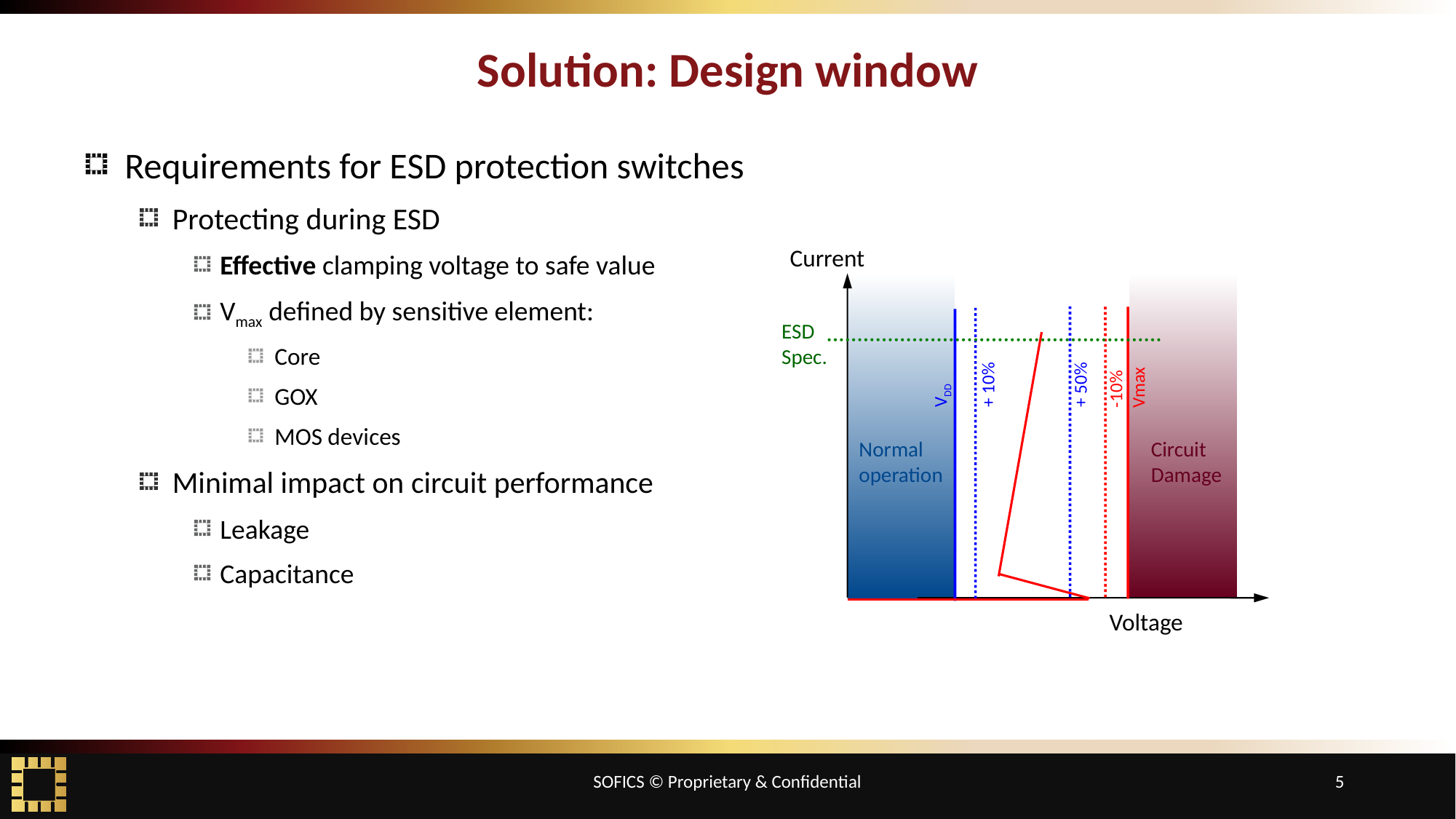

# Solution: Design window
Requirements for ESD protection switches
Protecting during ESD
Effective clamping voltage to safe value
Vmax defined by sensitive element:
Core
GOX
MOS devices
Minimal impact on circuit performance
Leakage
Capacitance
Current

VDD
+ 10%
+ 50%

Normal
operation
Voltage

ESD
Spec.
-10%
Vmax

Circuit
Damage
SOFICS © Proprietary & Confidential
5